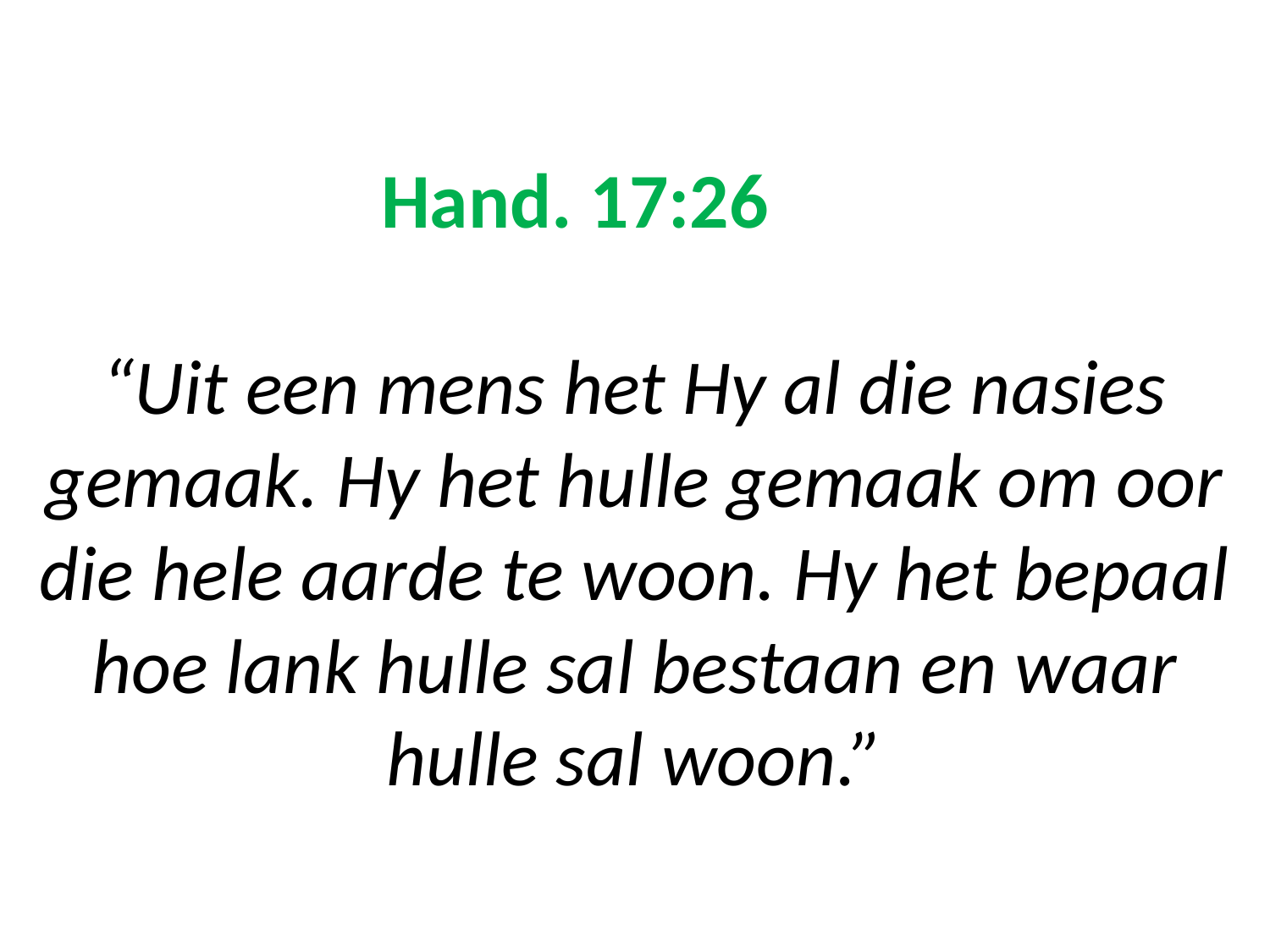

Hand. 17:26
“Uit een mens het Hy al die nasies gemaak. Hy het hulle gemaak om oor die hele aarde te woon. Hy het bepaal hoe lank hulle sal bestaan en waar hulle sal woon.”